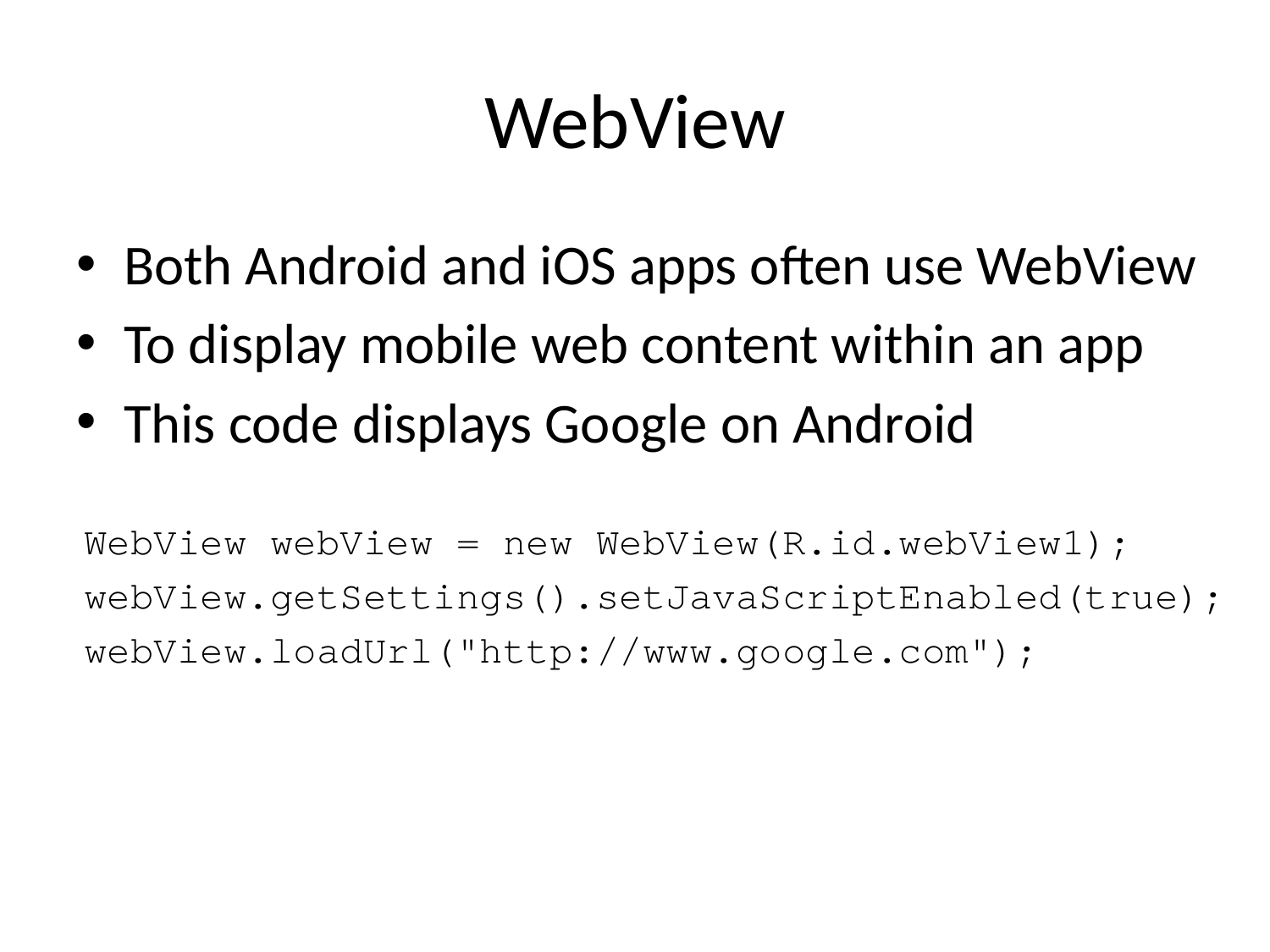

# WebView
Both Android and iOS apps often use WebView
To display mobile web content within an app
This code displays Google on Android

WebView webView = new WebView(R.id.webView1);
webView.getSettings().setJavaScriptEnabled(true);
webView.loadUrl("http://www.google.com");